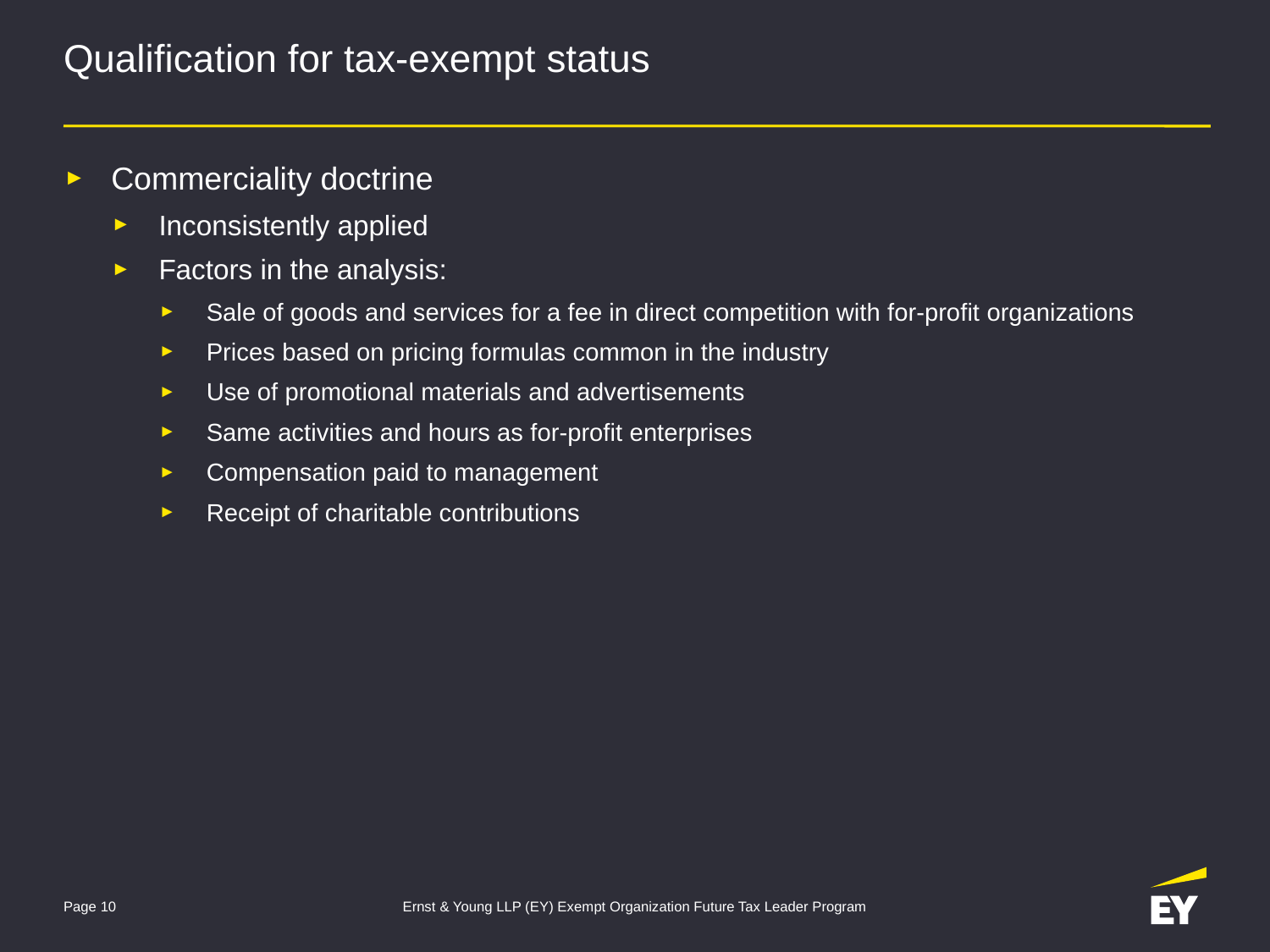

# Qualification for tax-exempt status
Commerciality doctrine
Inconsistently applied
Factors in the analysis:
Sale of goods and services for a fee in direct competition with for-profit organizations
Prices based on pricing formulas common in the industry
Use of promotional materials and advertisements
Same activities and hours as for-profit enterprises
Compensation paid to management
Receipt of charitable contributions